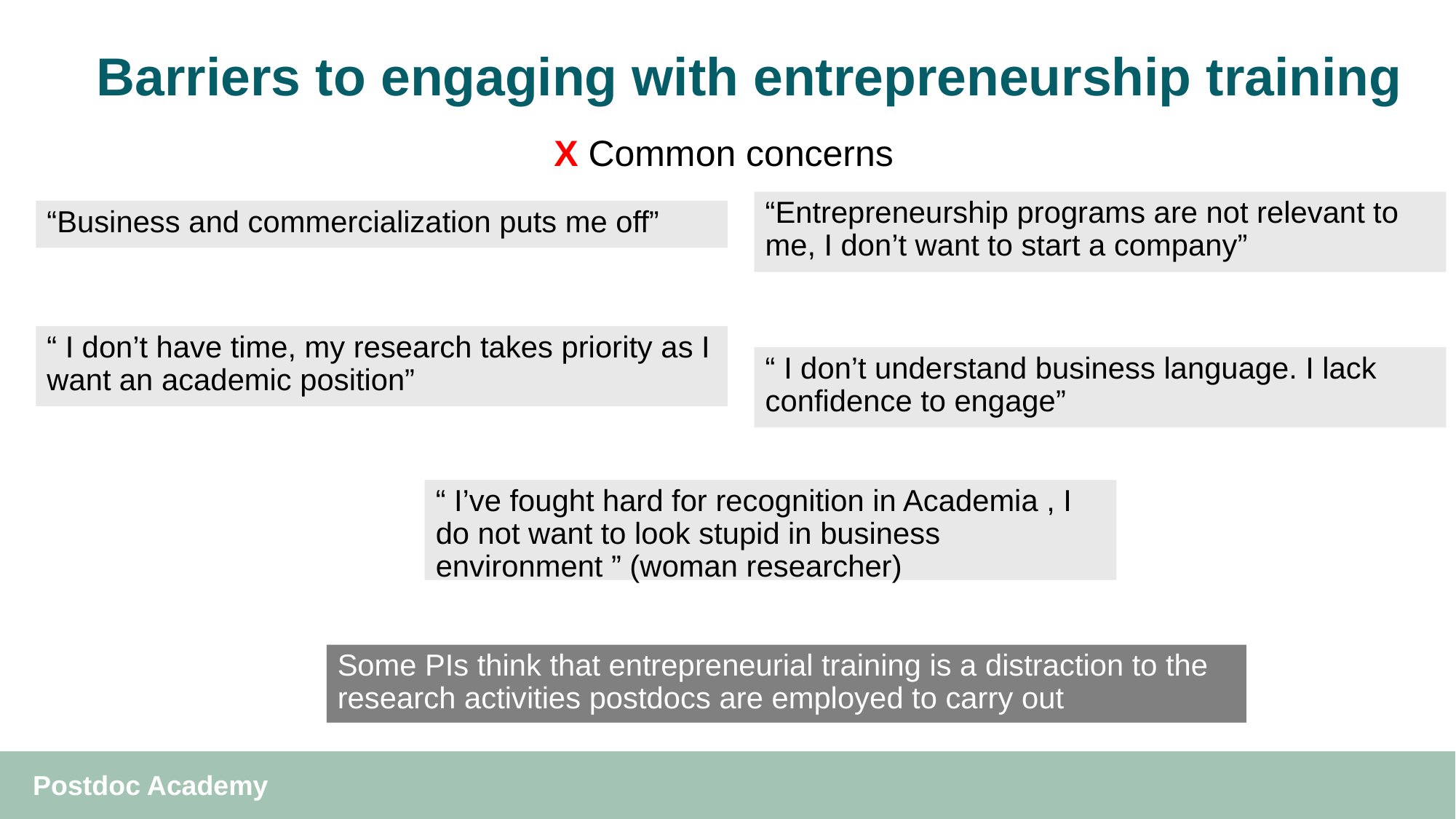

# Barriers to engaging with entrepreneurship training
X Common concerns
“Entrepreneurship programs are not relevant to me, I don’t want to start a company”
“Business and commercialization puts me off”
“ I don’t have time, my research takes priority as I want an academic position”
“ I don’t understand business language. I lack confidence to engage”
“ I’ve fought hard for recognition in Academia , I do not want to look stupid in business environment ” (woman researcher)
Some PIs think that entrepreneurial training is a distraction to the research activities postdocs are employed to carry out